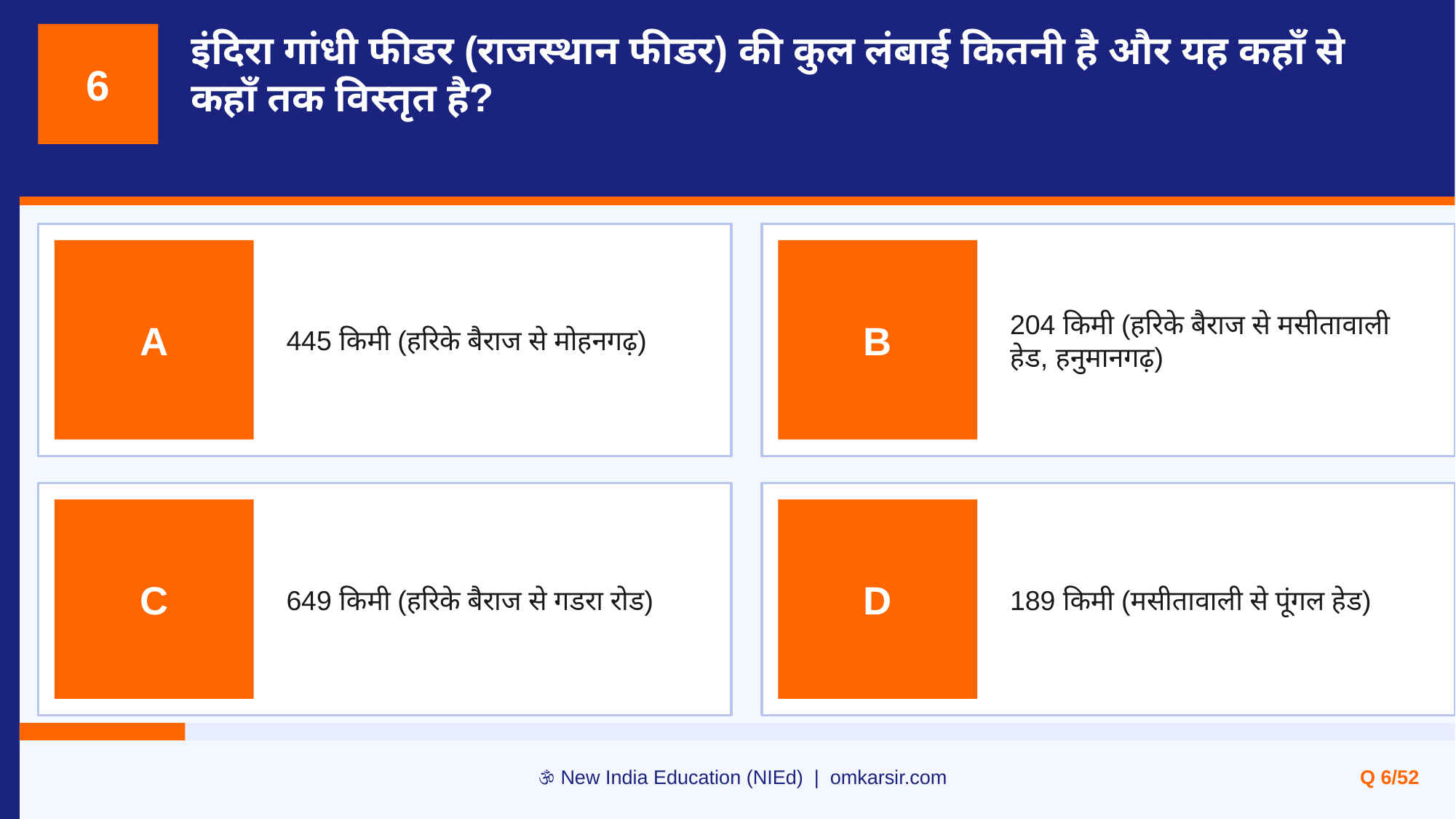

इंदिरा गांधी फीडर (राजस्थान फीडर) की कुल लंबाई कितनी है और यह कहाँ से कहाँ तक विस्तृत है?
6

445 किमी (हरिके बैराज से मोहनगढ़)
204 किमी (हरिके बैराज से मसीतावाली हेड, हनुमानगढ़)
A
B

649 किमी (हरिके बैराज से गडरा रोड)
189 किमी (मसीतावाली से पूंगल हेड)
C
D

🕉️ New India Education (NIEd)  |  omkarsir.com
Q 6/52